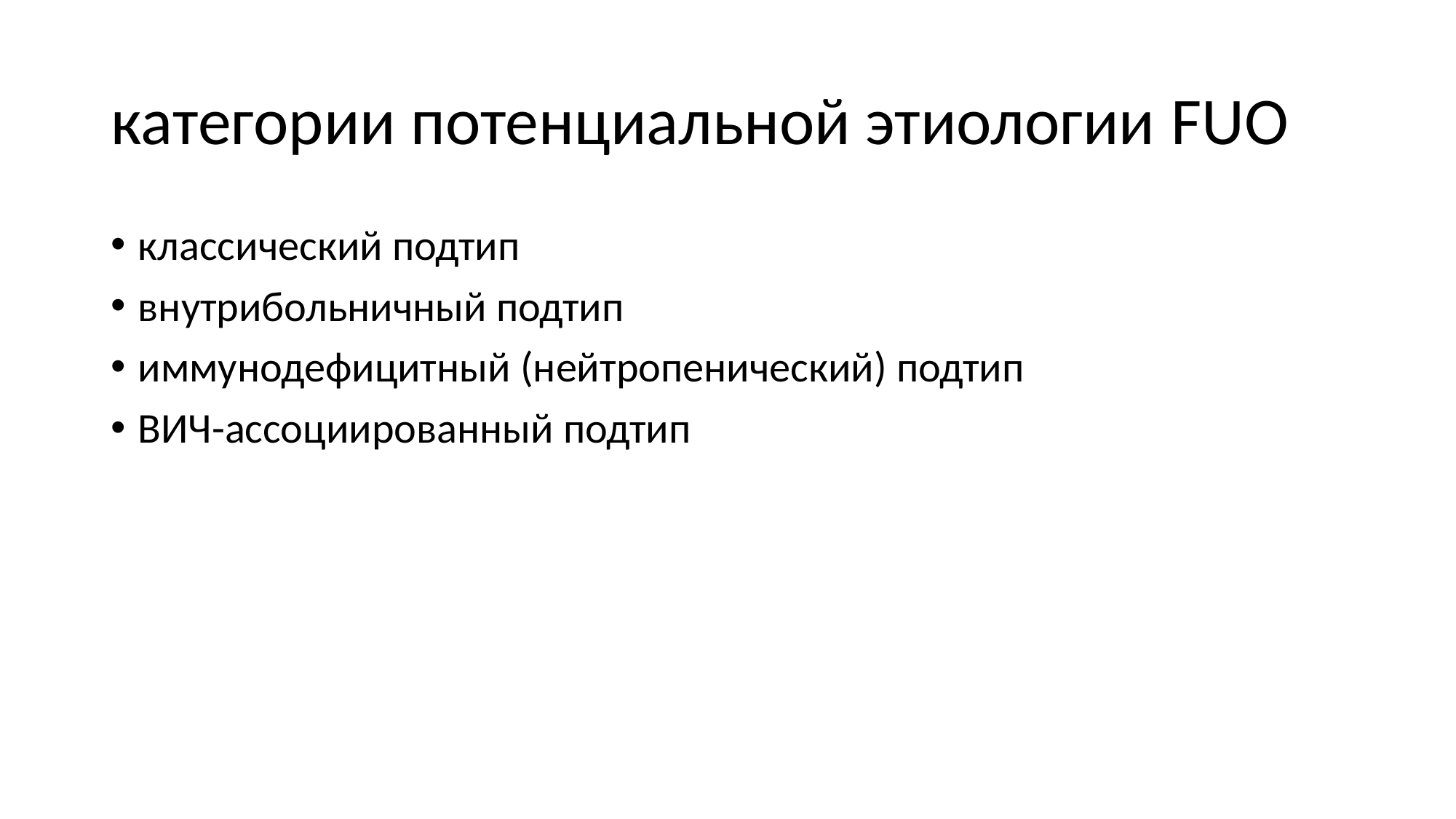

# категории потенциальной этиологии FUO
классический подтип
внутрибольничный подтип
иммунодефицитный (нейтропенический) подтип
ВИЧ-ассоциированный подтип